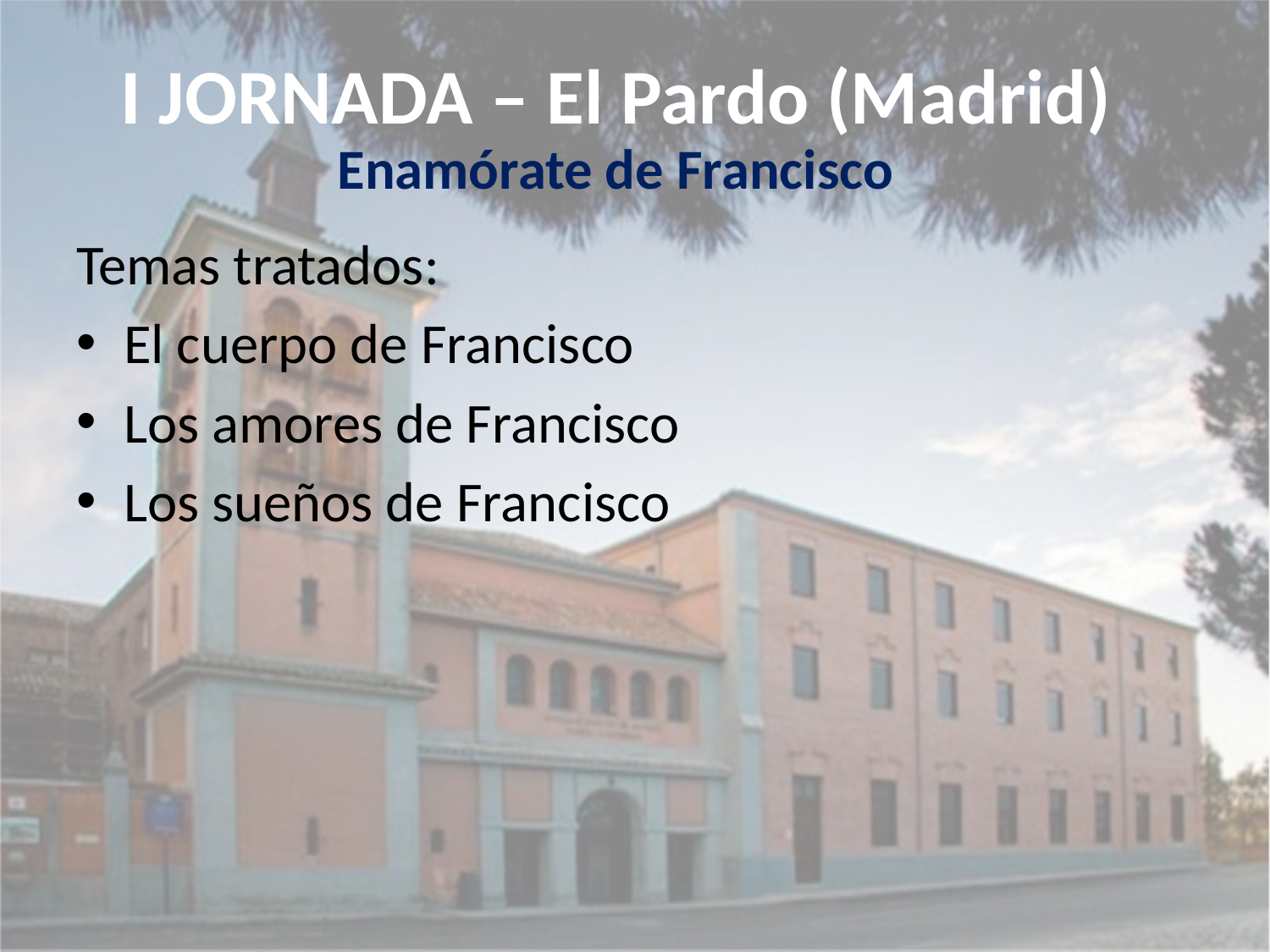

# I JORNADA – El Pardo (Madrid)
Enamórate de Francisco
Temas tratados:
El cuerpo de Francisco
Los amores de Francisco
Los sueños de Francisco